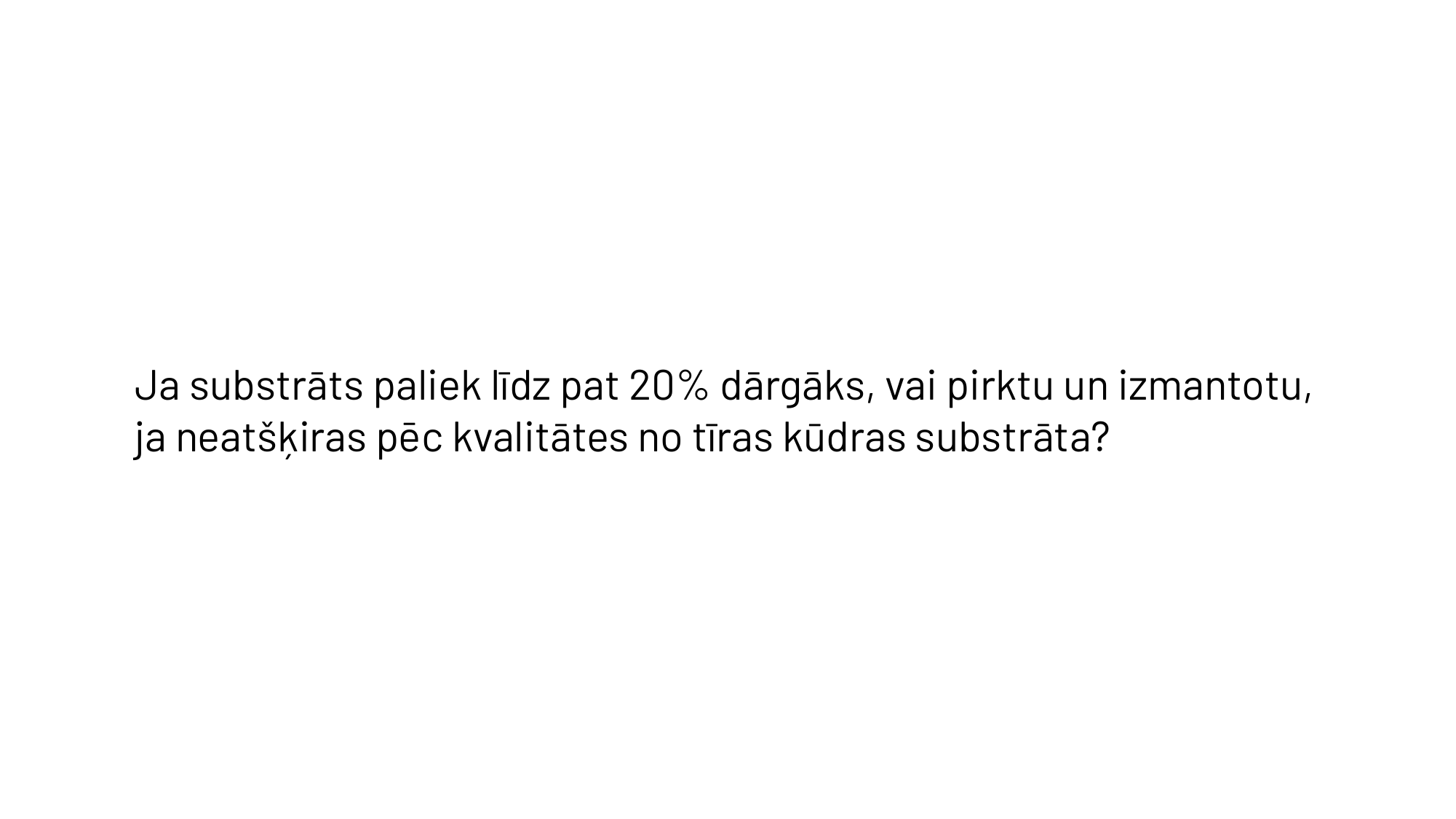

” Vai stādām kompostā? Nē.”
” Kokšķiedrā bija sparīgāki un zaļāki ātrāk. Nekādi minerāli netika papildus doti nevieniem stādiem.”
” Patēriņš ūdenim pieaug 40-50%, jo vajag laistīt vairāk..”
Aronija – pastāv statistiki (Mann-Whitney U Test) nozīmīga atšķirība starp stumbra diametra lielumu – lielāks diametrs kūdras+kokšķiedras substrātā, bet nav atšķirība augstuma ziņā
” Kokšķiedras substrātam neveidojās sūna uz vasaras otro pusi, bet kūdras substrātam bija sūna izveidojusies ”
Upene – nepastāv statistiska atšķirība starp augu morfometriskajiem rādītājiem (attīstās līdzīgi abos substrātos)
Kazene – stumbra diametrs lielāks kūdras+kokšķiedras substrātā, bet augstums nav atšķirīgs
Priede – pastāv statistiski nozīmīga atšķirība starp substrātiem – lielāks diametrs un augstāki stādi 100% kūdras substrātā
Kokveida peonijas – nepastāv statistiska atšķirība starp augu morfometriskajiem rādītājiem (attīstās līdzīgi abos substrātos)
Kolonveida ābele – nepastāv statistiska atšķirība starp augu morfometriskajiem rādītājiem (attīstās līdzīgi abos substrātos)
Parastais ceriņš – nepastāv statistiska atšķirība starp augu morfometriskajiem rādītājiem (attīstās līdzīgi abos substrātos)
Ja substrāts paliek līdz pat 20% dārgāks, vai pirktu un izmantotu, ja neatšķiras pēc kvalitātes no tīras kūdras substrāta?
“ Grūti teikt. “
“ Jāstāda būs kaut kur. Galvenais, lai augs aug kaut kur. Bet nu ja Zaļais kurss liks, un nebūs citu izvēļu, tad pieņemsim jaunos substrātus. Galvenais, lai augs labi jūtās. Cenas pieaugumu maksās patērētājs. “
“ Ja liks, tad tā darīsim, bet paši to noteikti neuzsāksim, jo tie ir papildus izdevumi. “